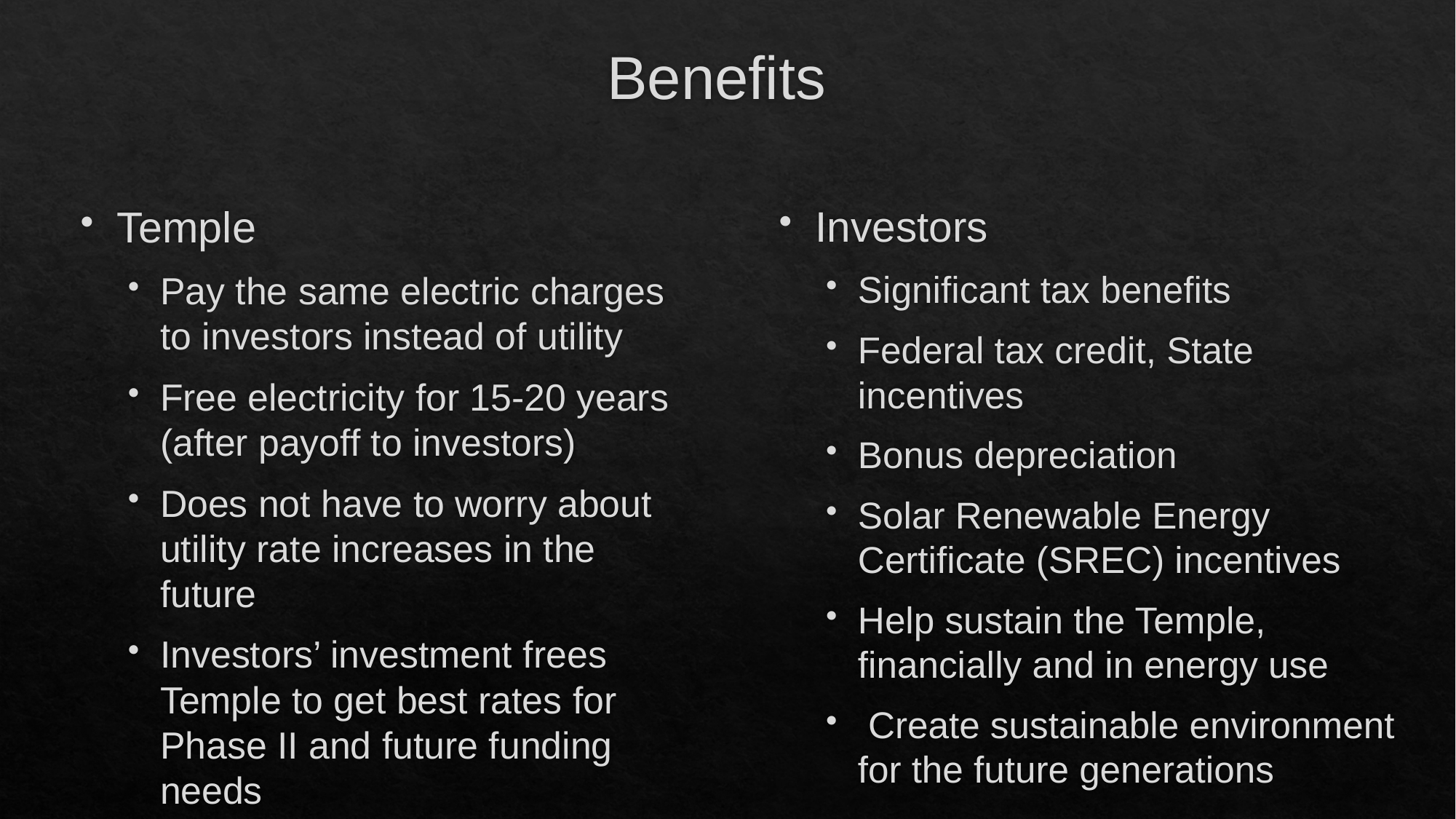

# Benefits
Temple
Pay the same electric charges to investors instead of utility
Free electricity for 15-20 years (after payoff to investors)
Does not have to worry about utility rate increases in the future
Investors’ investment frees Temple to get best rates for Phase II and future funding needs
Investors
Significant tax benefits
Federal tax credit, State incentives
Bonus depreciation
Solar Renewable Energy Certificate (SREC) incentives
Help sustain the Temple, financially and in energy use
 Create sustainable environment for the future generations